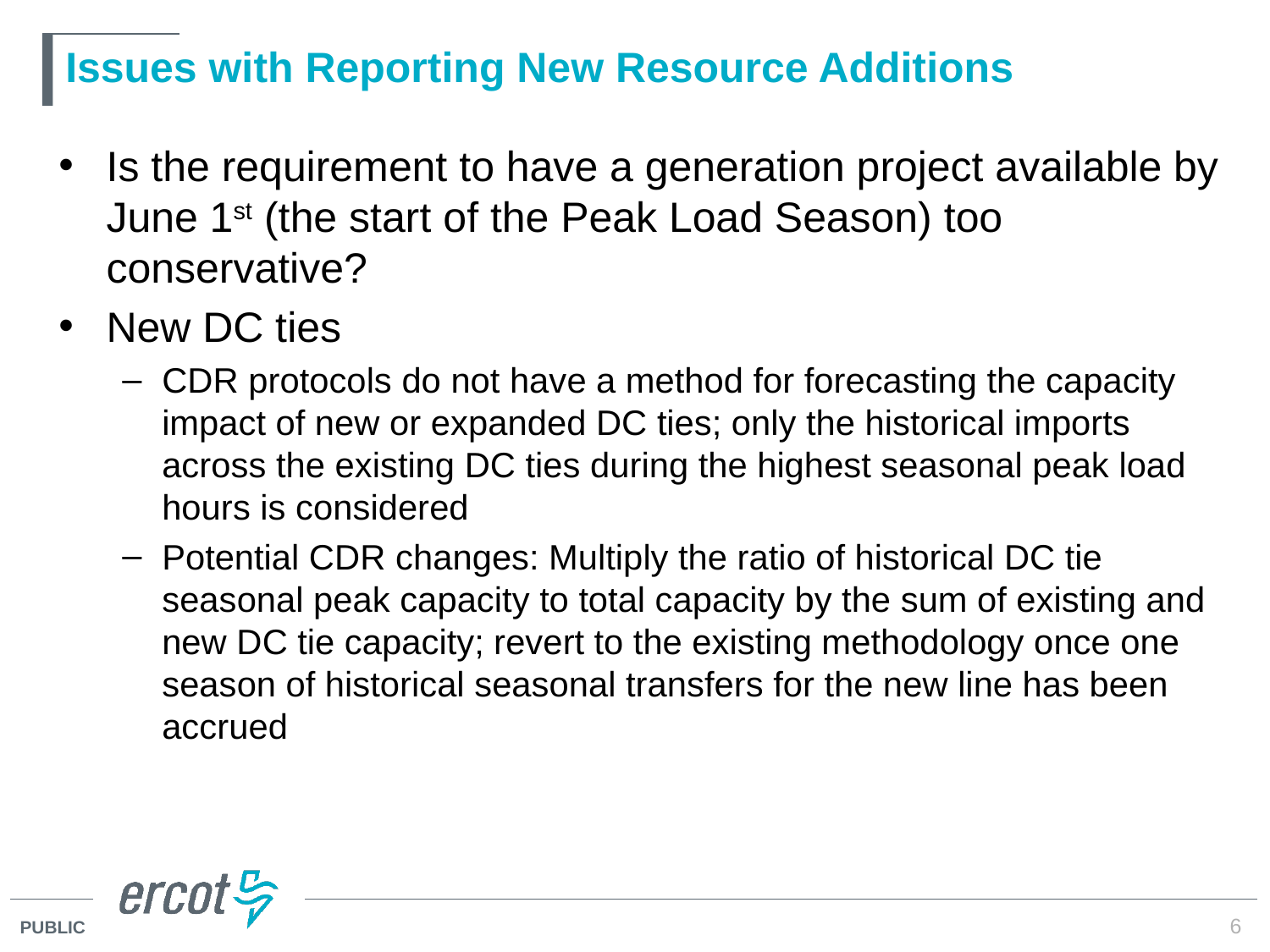

# Issues with Reporting New Resource Additions
Is the requirement to have a generation project available by June 1st (the start of the Peak Load Season) too conservative?
New DC ties
CDR protocols do not have a method for forecasting the capacity impact of new or expanded DC ties; only the historical imports across the existing DC ties during the highest seasonal peak load hours is considered
Potential CDR changes: Multiply the ratio of historical DC tie seasonal peak capacity to total capacity by the sum of existing and new DC tie capacity; revert to the existing methodology once one season of historical seasonal transfers for the new line has been accrued

6